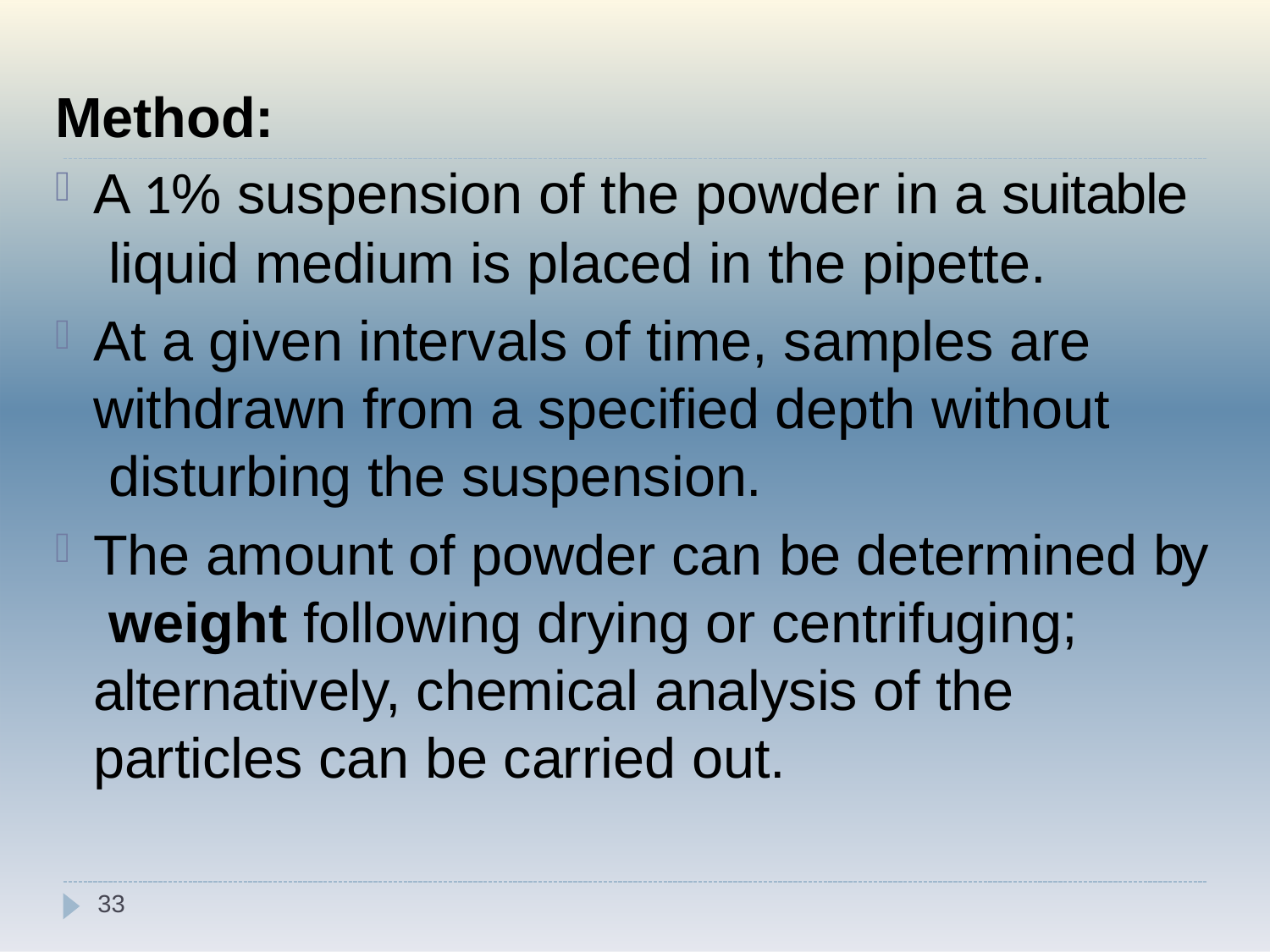

Method:
A 1% suspension of the powder in a suitable  liquid medium is placed in the pipette.
At a given intervals of time, samples are  withdrawn from a specified depth without  disturbing the suspension.
The amount of powder can be determined by  weight following drying or centrifuging;  alternatively, chemical analysis of the  particles can be carried out.
33